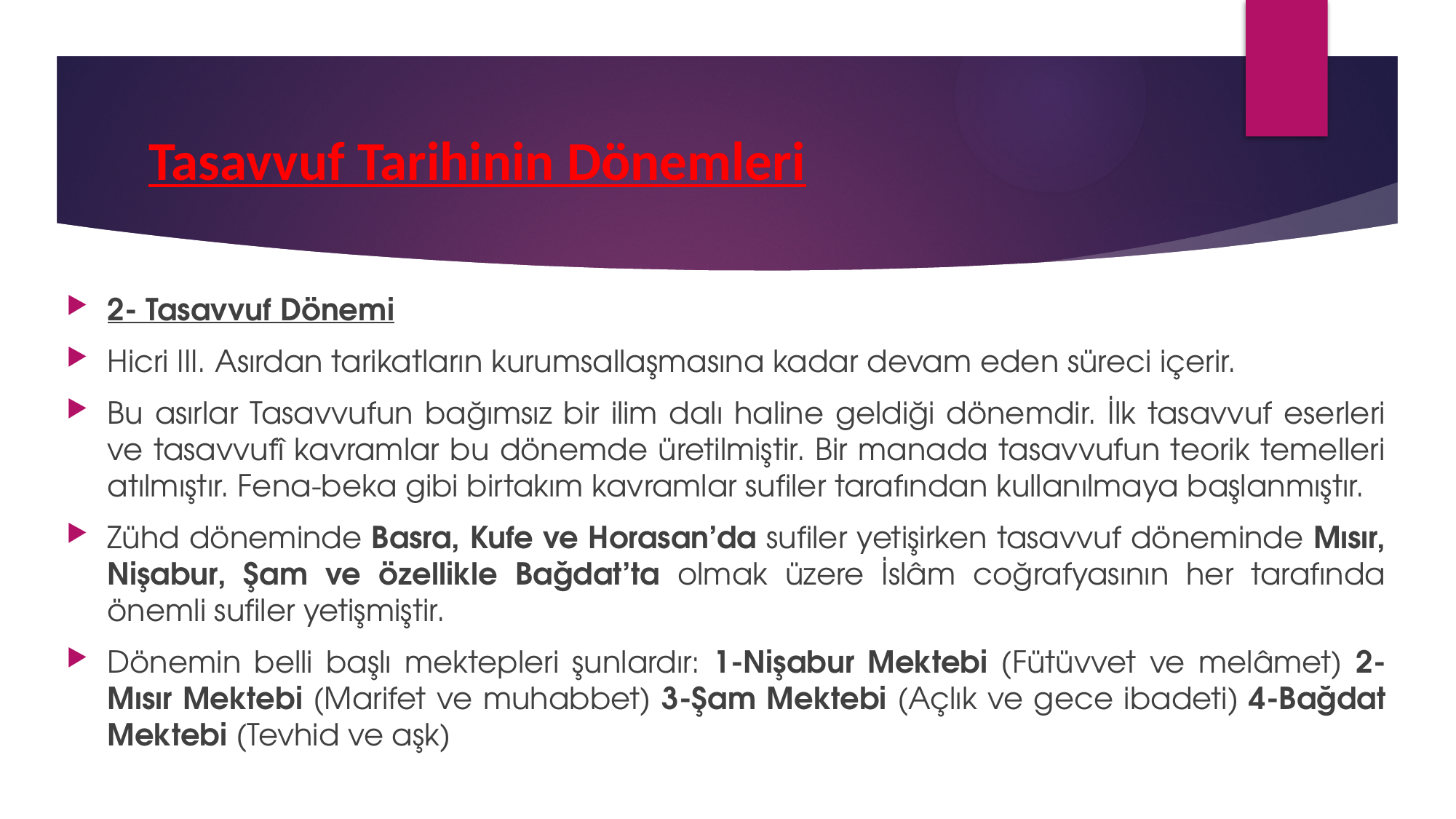

# Tasavvuf Tarihinin Dönemleri
2- Tasavvuf Dönemi
Hicri III. Asırdan tarikatların kurumsallaşmasına kadar devam eden süreci içerir.
Bu asırlar Tasavvufun bağımsız bir ilim dalı haline geldiği dönemdir. İlk tasavvuf eserleri ve tasavvufî kavramlar bu dönemde üretilmiştir. Bir manada tasavvufun teorik temelleri atılmıştır. Fena-beka gibi birtakım kavramlar sufiler tarafından kullanılmaya başlanmıştır.
Zühd döneminde Basra, Kufe ve Horasan’da sufiler yetişirken tasavvuf döneminde Mısır, Nişabur, Şam ve özellikle Bağdat’ta olmak üzere İslâm coğrafyasının her tarafında önemli sufiler yetişmiştir.
Dönemin belli başlı mektepleri şunlardır: 1-Nişabur Mektebi (Fütüvvet ve melâmet) 2-Mısır Mektebi (Marifet ve muhabbet) 3-Şam Mektebi (Açlık ve gece ibadeti) 4-Bağdat Mektebi (Tevhid ve aşk)